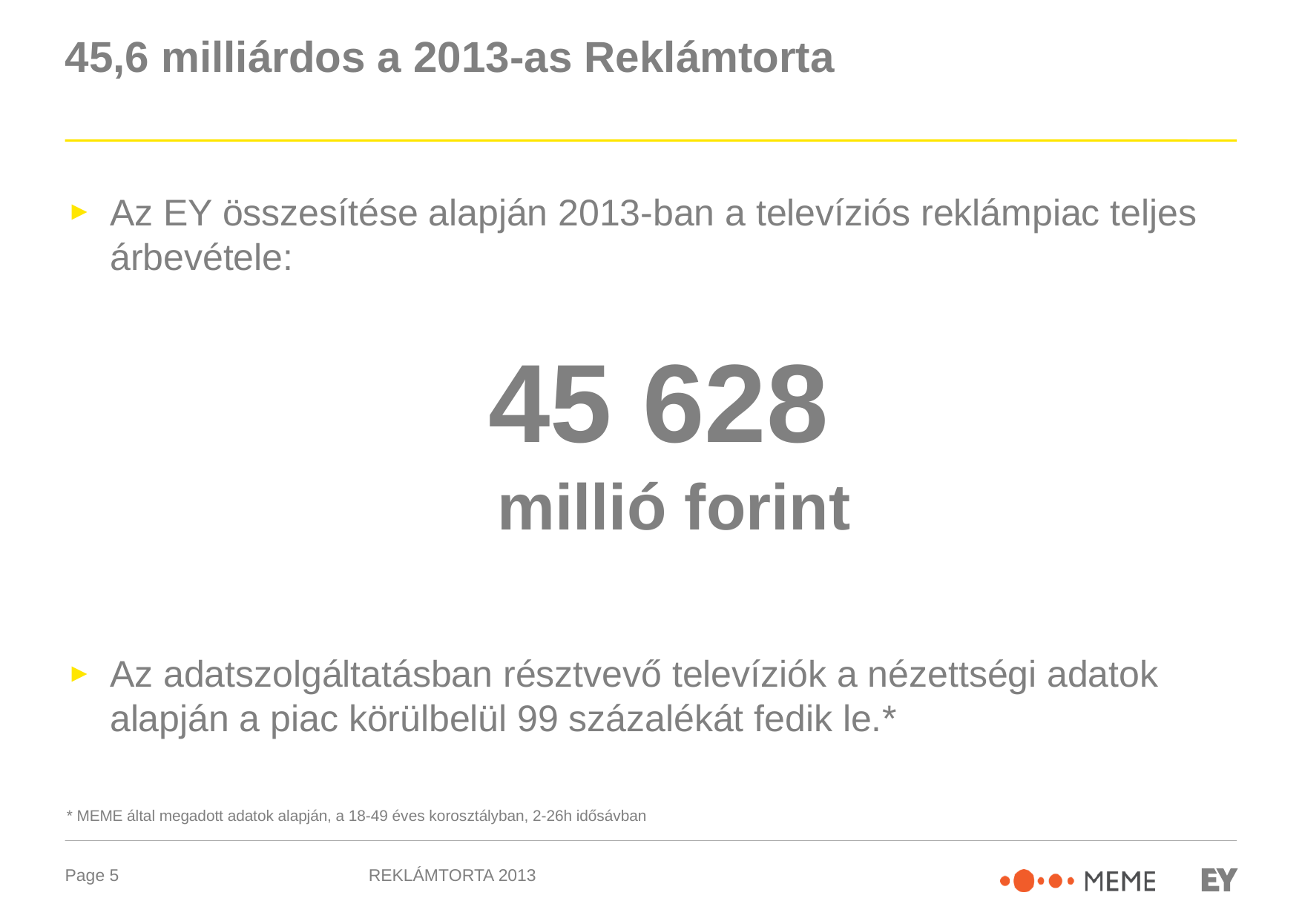

# 45,6 milliárdos a 2013-as Reklámtorta
Az EY összesítése alapján 2013-ban a televíziós reklámpiac teljes árbevétele:
45 628
millió forint
Az adatszolgáltatásban résztvevő televíziók a nézettségi adatok alapján a piac körülbelül 99 százalékát fedik le.*
* MEME által megadott adatok alapján, a 18-49 éves korosztályban, 2-26h idősávban

REKLÁMTORTA 2013